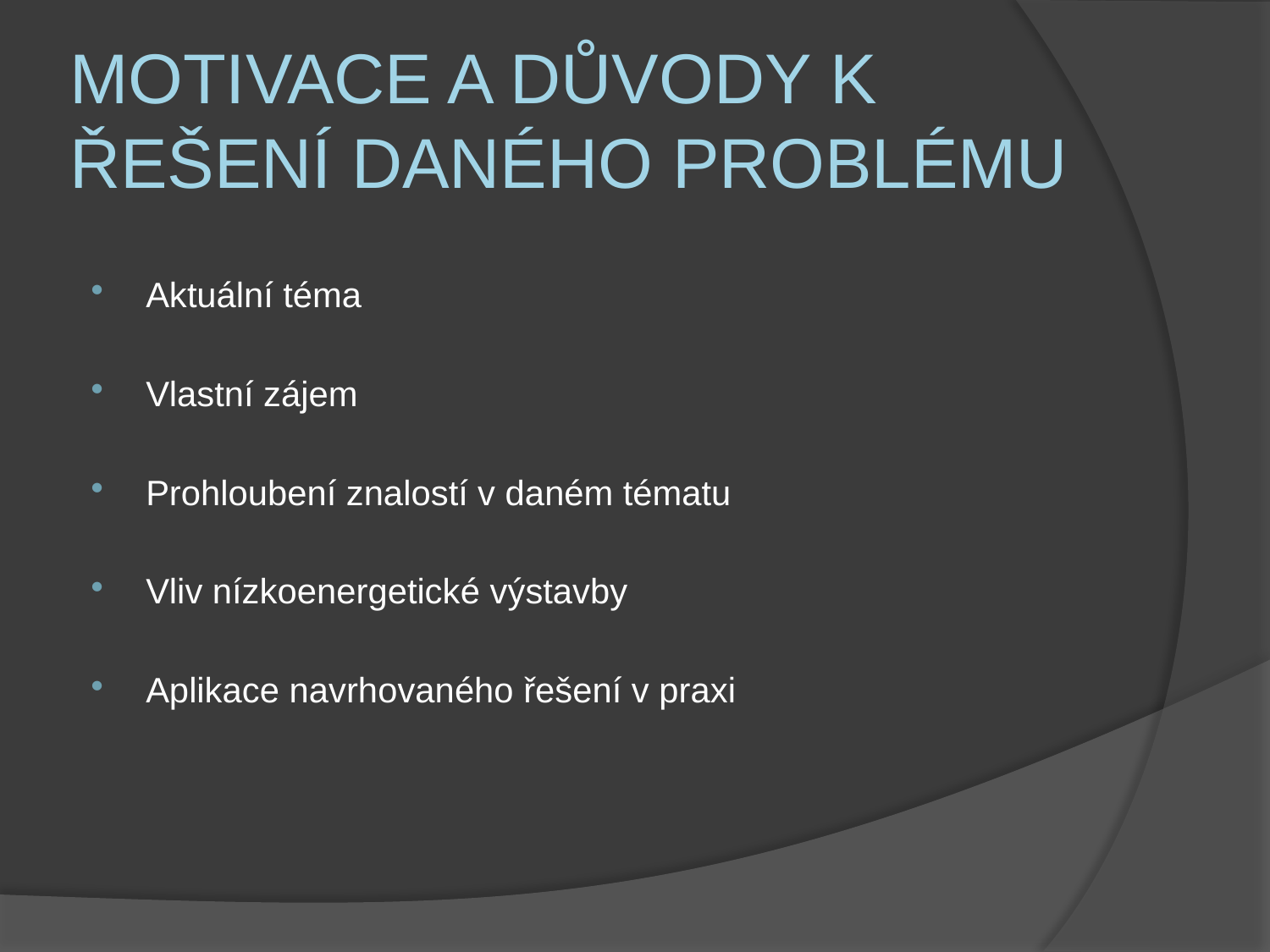

# Motivace a důvody k řešení daného problému
Aktuální téma

Vlastní zájem

Prohloubení znalostí v daném tématu

Vliv nízkoenergetické výstavby

Aplikace navrhovaného řešení v praxi